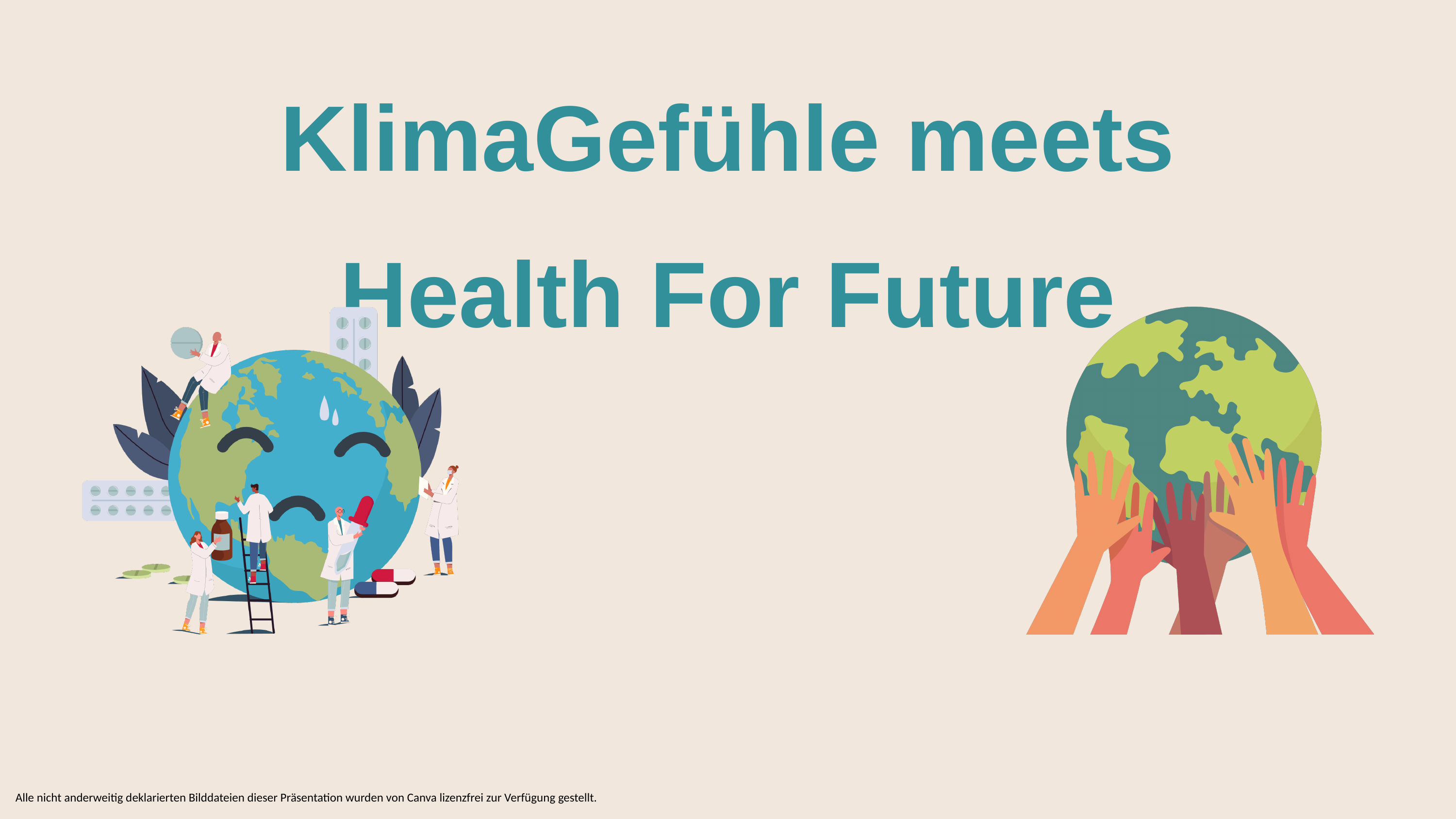

KlimaGefühle meets Health For Future

Alle nicht anderweitig deklarierten Bilddateien dieser Präsentation wurden von Canva lizenzfrei zur Verfügung gestellt.